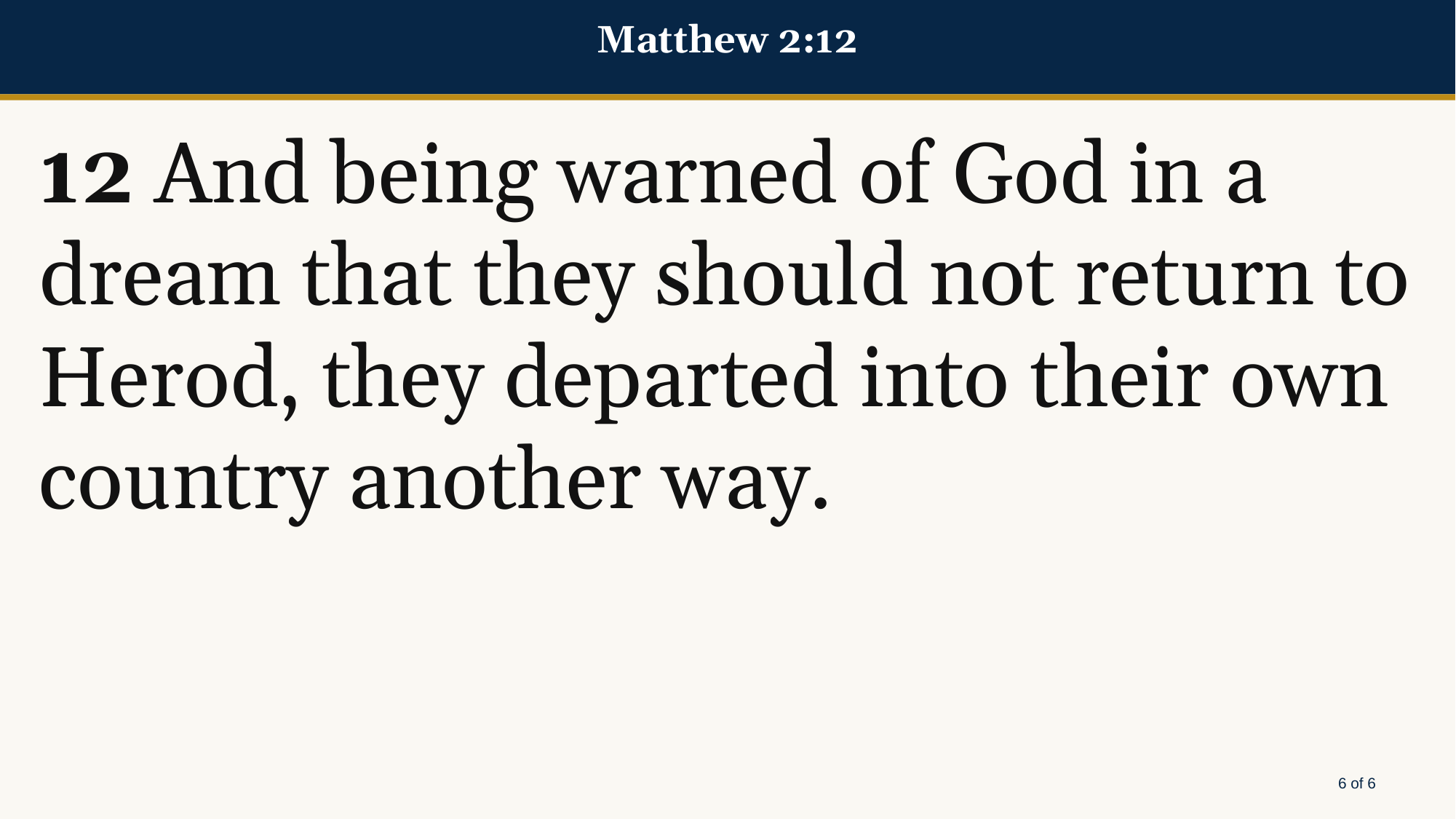

Matthew 2:12

12 And being warned of God in a dream that they should not return to Herod, they departed into their own country another way.
6 of 6